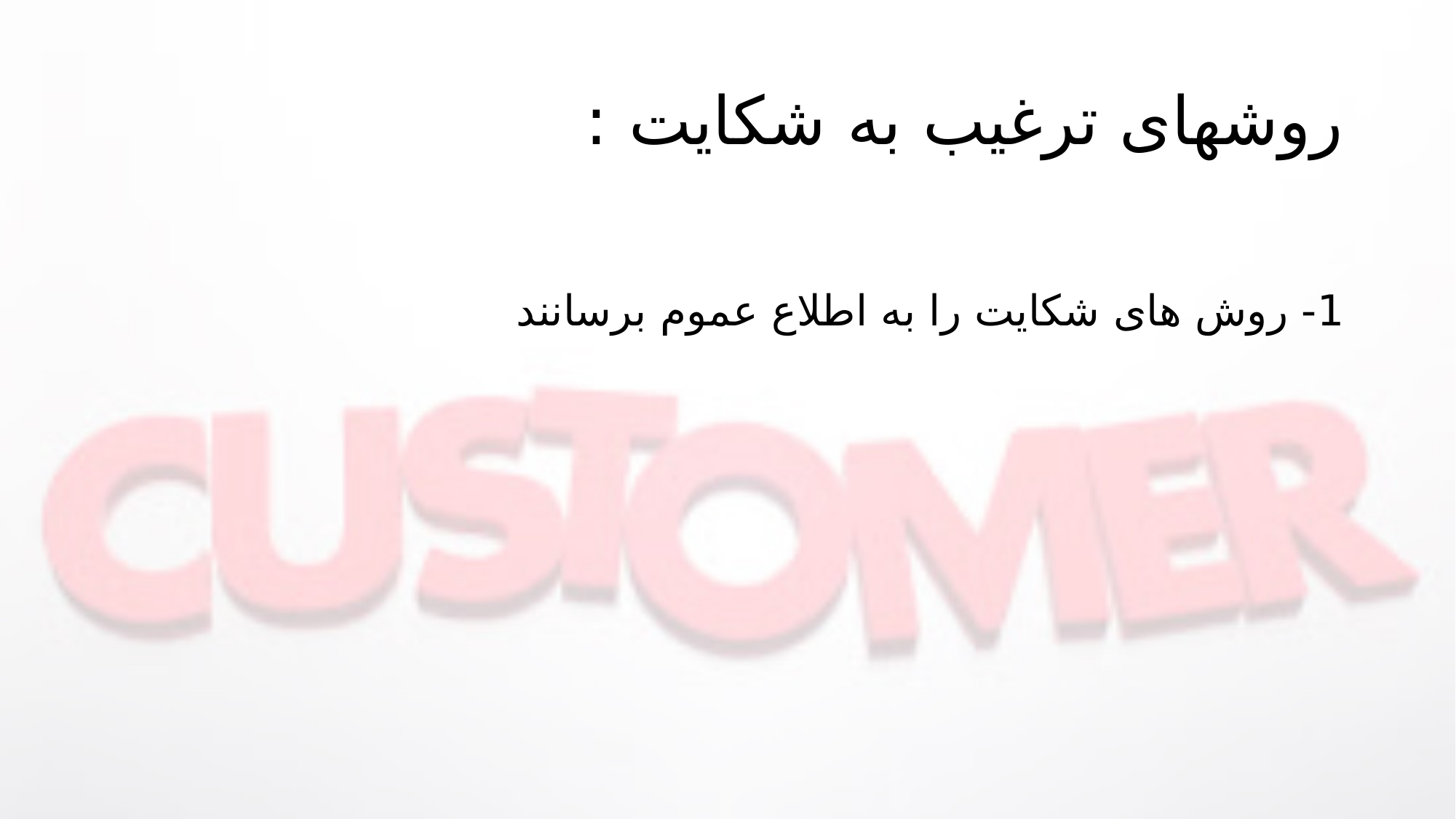

# روشهای ترغیب به شکایت :

1- روش های شکایت را به اطلاع عموم برسانند